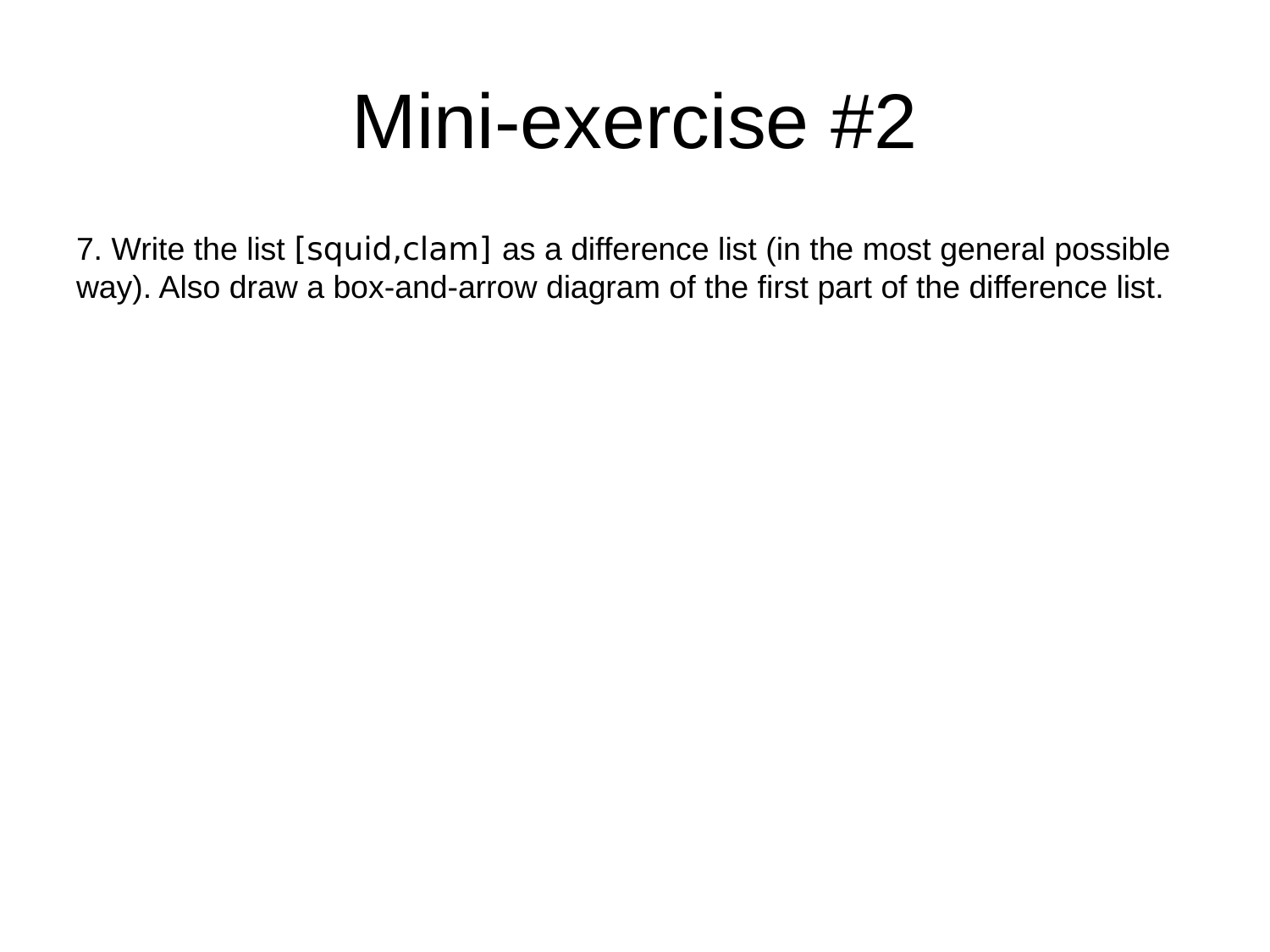

# Mini-exercise #2
7. Write the list [squid,clam] as a difference list (in the most general possible way). Also draw a box-and-arrow diagram of the first part of the difference list.